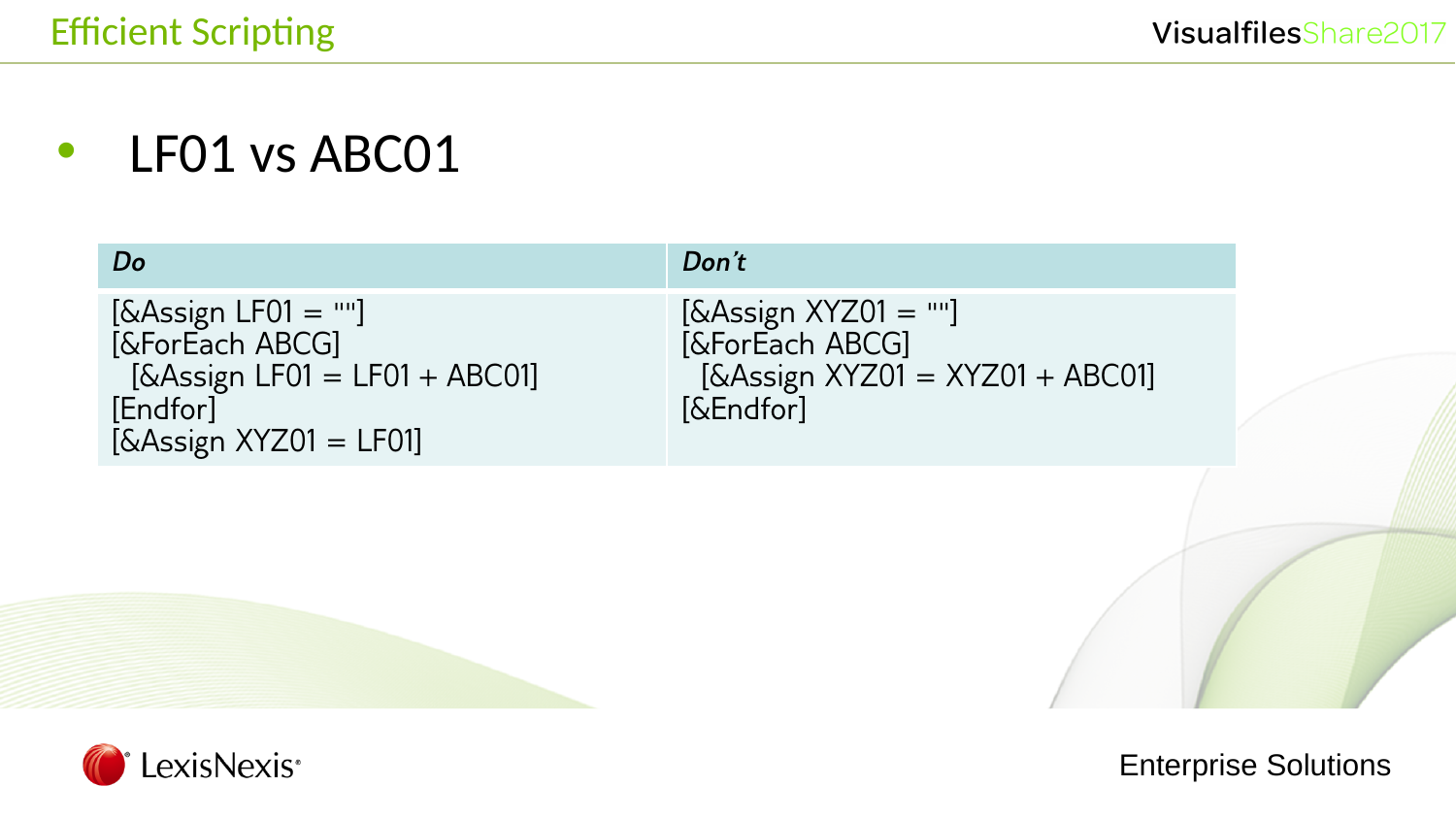

# Efficient Scripting
LF01 vs ABC01
| Do | Don’t |
| --- | --- |
| [&Assign LF01 = ""] [&ForEach ABCG]   [&Assign LF01 = LF01 + ABC01] [Endfor] [&Assign XYZ01 = LF01] | [&Assign XYZ01 = ""] [&ForEach ABCG]   [&Assign XYZ01 = XYZ01 + ABC01] [&Endfor] |